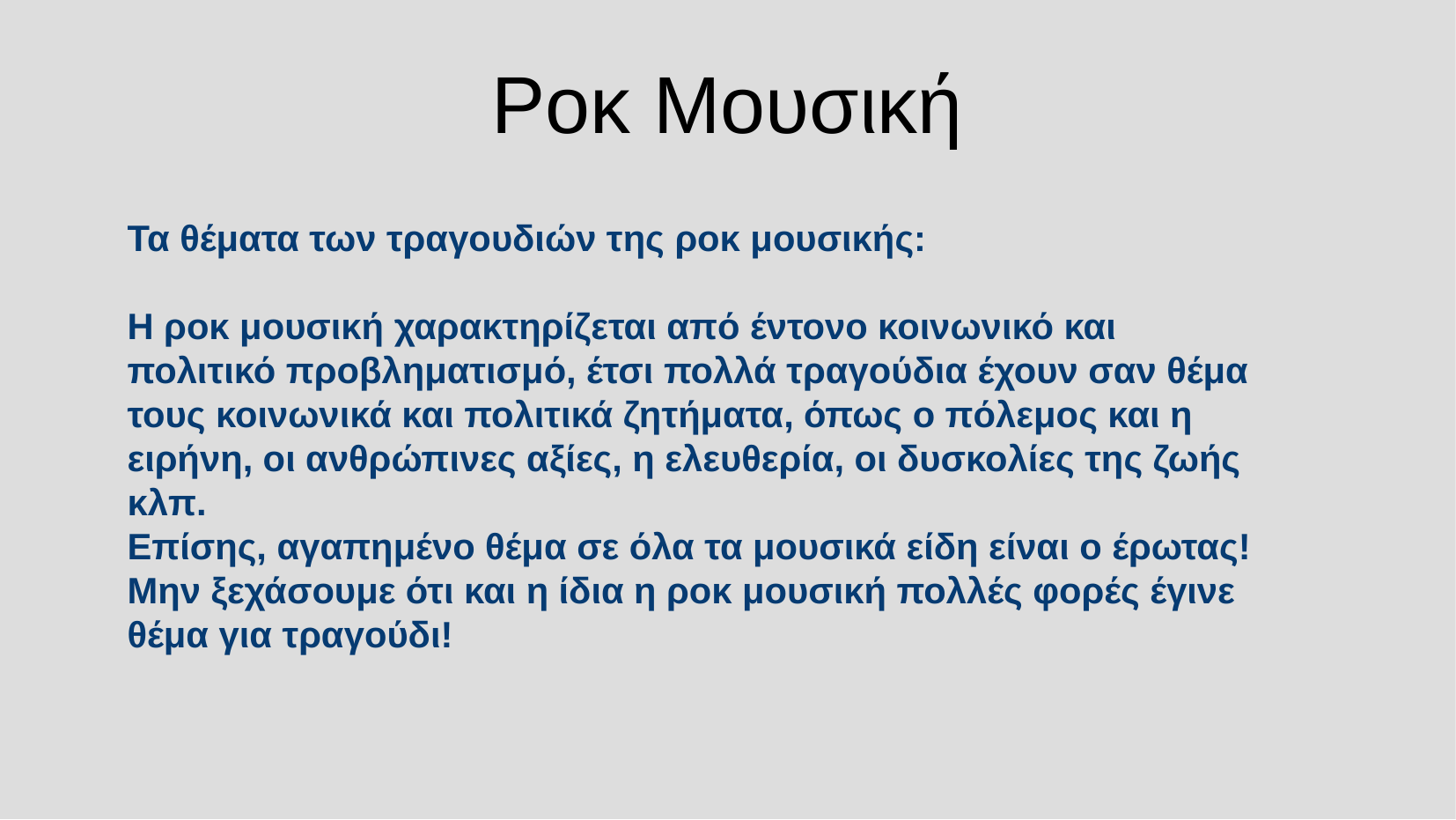

Ροκ Μουσική
Τα θέματα των τραγουδιών της ροκ μουσικής:

Η ροκ μουσική χαρακτηρίζεται από έντονο κοινωνικό και πολιτικό προβληματισμό, έτσι πολλά τραγούδια έχουν σαν θέμα τους κοινωνικά και πολιτικά ζητήματα, όπως ο πόλεμος και η ειρήνη, οι ανθρώπινες αξίες, η ελευθερία, οι δυσκολίες της ζωής κλπ.
Επίσης, αγαπημένο θέμα σε όλα τα μουσικά είδη είναι ο έρωτας!
Μην ξεχάσουμε ότι και η ίδια η ροκ μουσική πολλές φορές έγινε θέμα για τραγούδι!